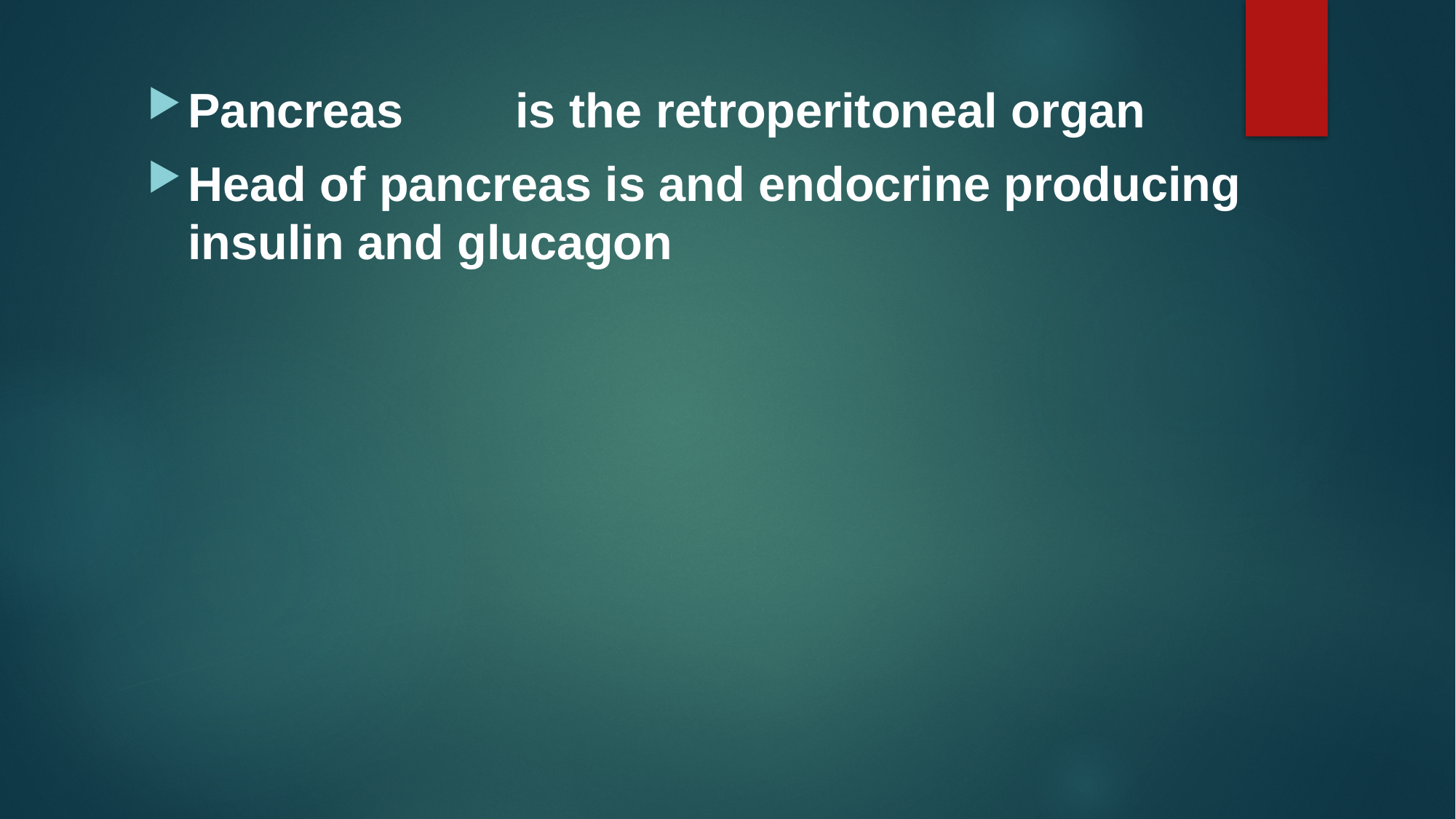

Pancreas 	is the retroperitoneal organ
Head of pancreas is and endocrine producing insulin and glucagon